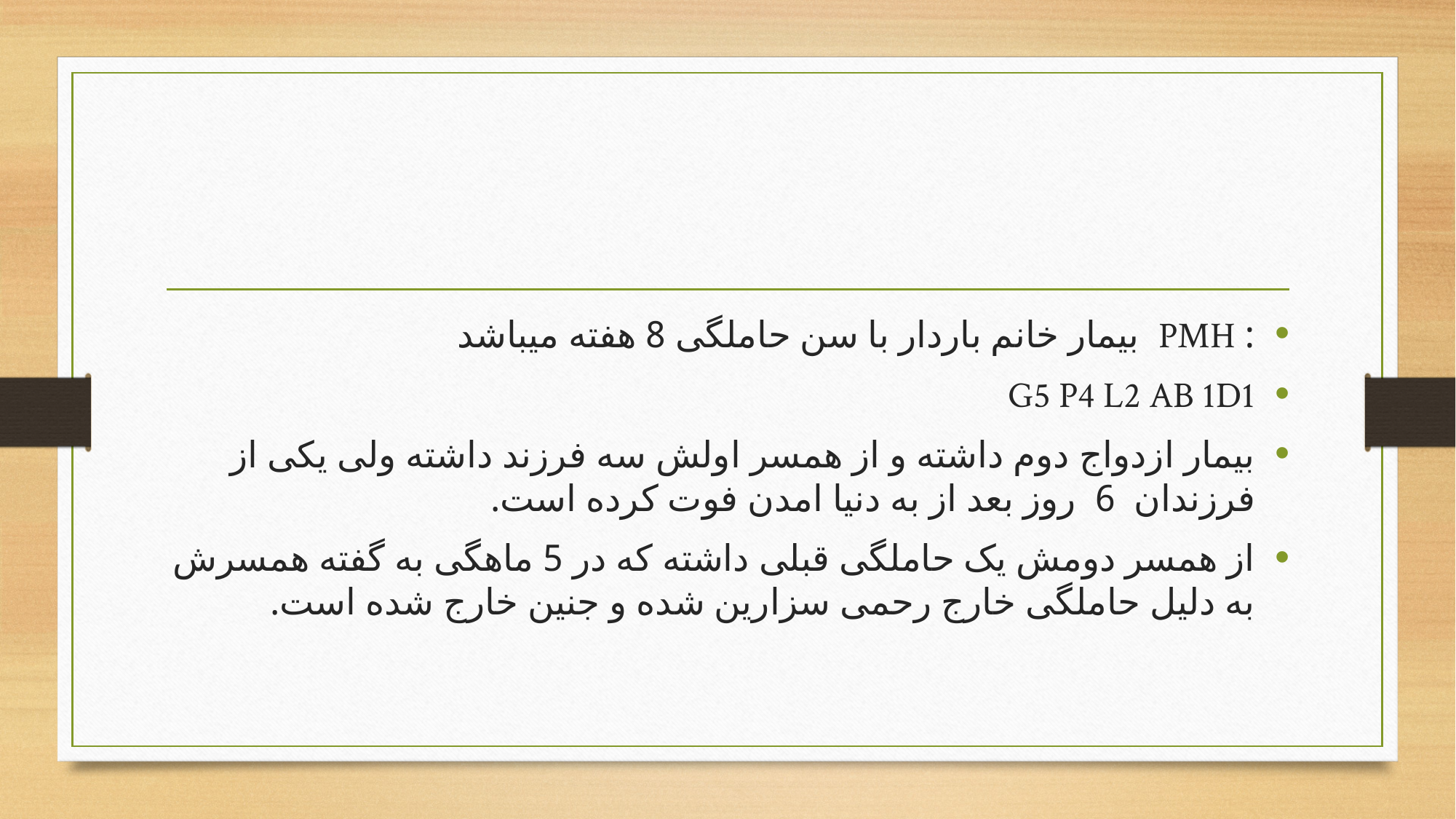

#
: PMH  بیمار خانم باردار با سن حاملگی 8 هفته میباشد
G5 P4 L2 AB 1D1
بیمار ازدواج دوم داشته و از همسر اولش سه فرزند داشته ولی یکی از فرزندان  6  روز بعد از به دنیا امدن فوت کرده است.
از همسر دومش یک حاملگی قبلی داشته که در 5 ماهگی به گفته همسرش به دلیل حاملگی خارج رحمی سزارین شده و جنین خارج شده است.